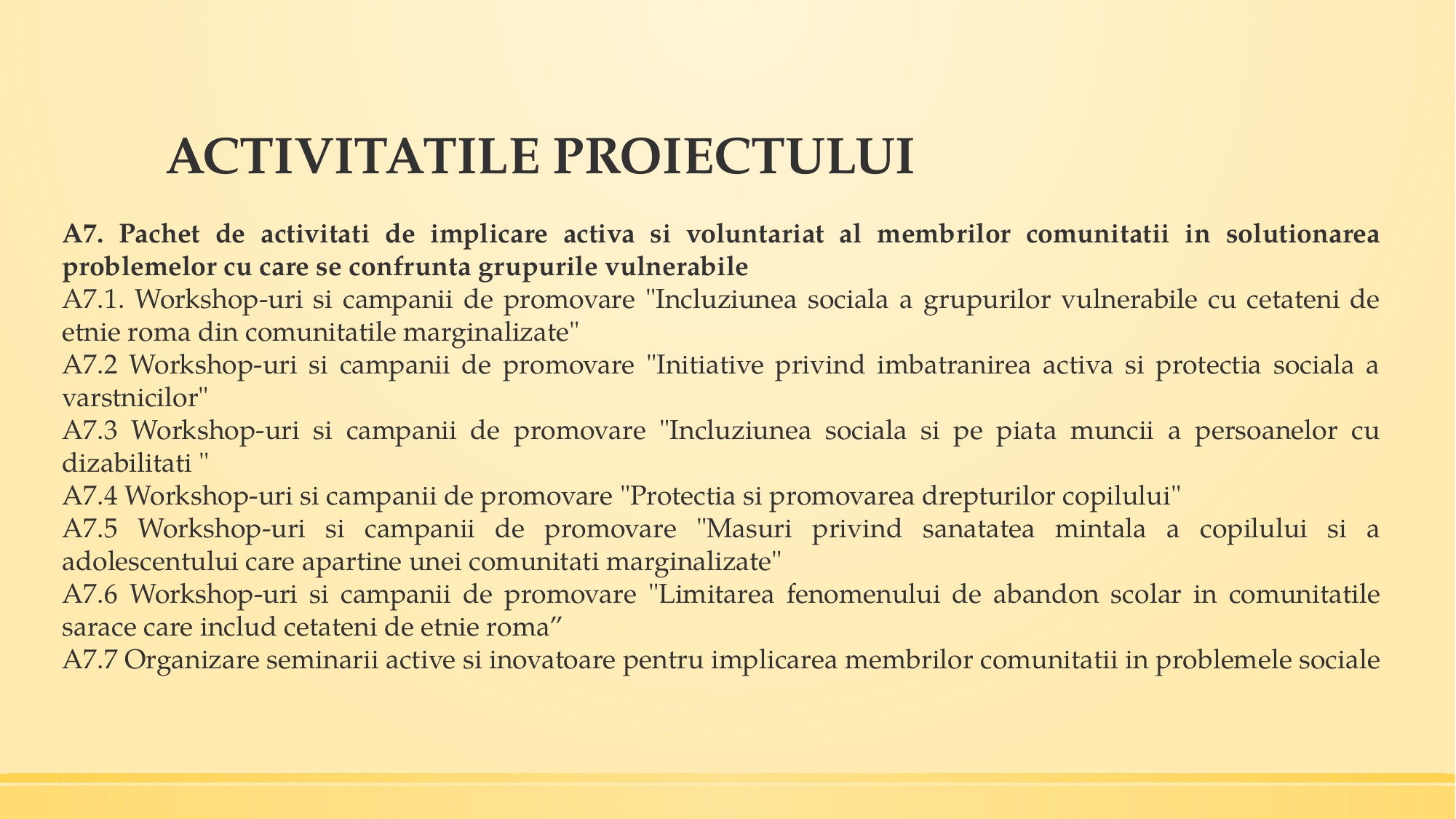

# ACTIVITATILE PROIECTULUI
A7. Pachet de activitati de implicare activa si voluntariat al membrilor comunitatii in solutionarea problemelor cu care se confrunta grupurile vulnerabile
A7.1. Workshop-uri si campanii de promovare "Incluziunea sociala a grupurilor vulnerabile cu cetateni de etnie roma din comunitatile marginalizate"
A7.2 Workshop-uri si campanii de promovare "Initiative privind imbatranirea activa si protectia sociala a varstnicilor"
A7.3 Workshop-uri si campanii de promovare "Incluziunea sociala si pe piata muncii a persoanelor cu dizabilitati "
A7.4 Workshop-uri si campanii de promovare "Protectia si promovarea drepturilor copilului"
A7.5 Workshop-uri si campanii de promovare "Masuri privind sanatatea mintala a copilului si a adolescentului care apartine unei comunitati marginalizate"
A7.6 Workshop-uri si campanii de promovare "Limitarea fenomenului de abandon scolar in comunitatile sarace care includ cetateni de etnie roma”
A7.7 Organizare seminarii active si inovatoare pentru implicarea membrilor comunitatii in problemele sociale